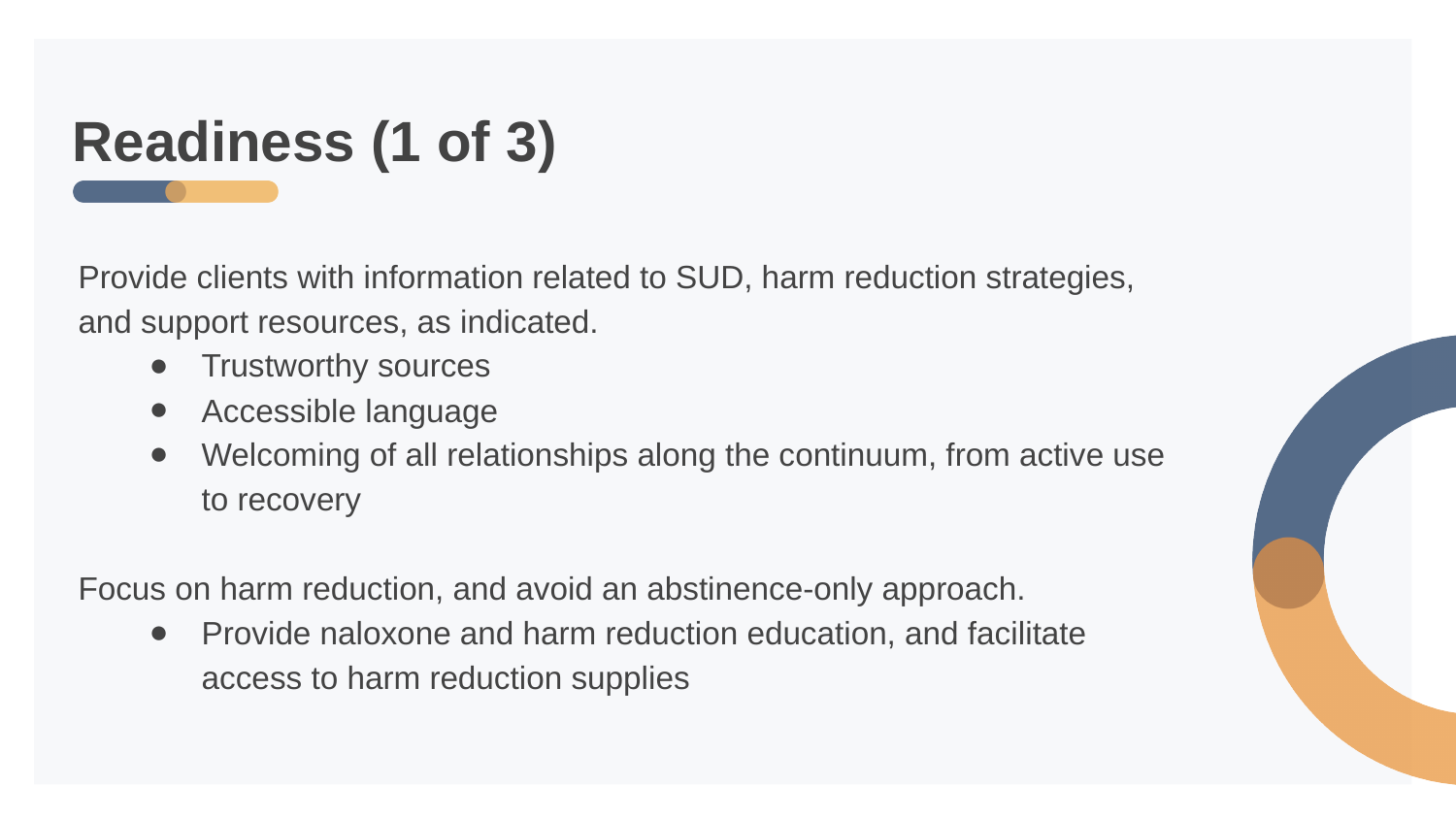

# Readiness (1 of 3)
Provide clients with information related to SUD, harm reduction strategies, and support resources, as indicated.
Trustworthy sources
Accessible language
Welcoming of all relationships along the continuum, from active use to recovery
Focus on harm reduction, and avoid an abstinence-only approach.
Provide naloxone and harm reduction education, and facilitate access to harm reduction supplies